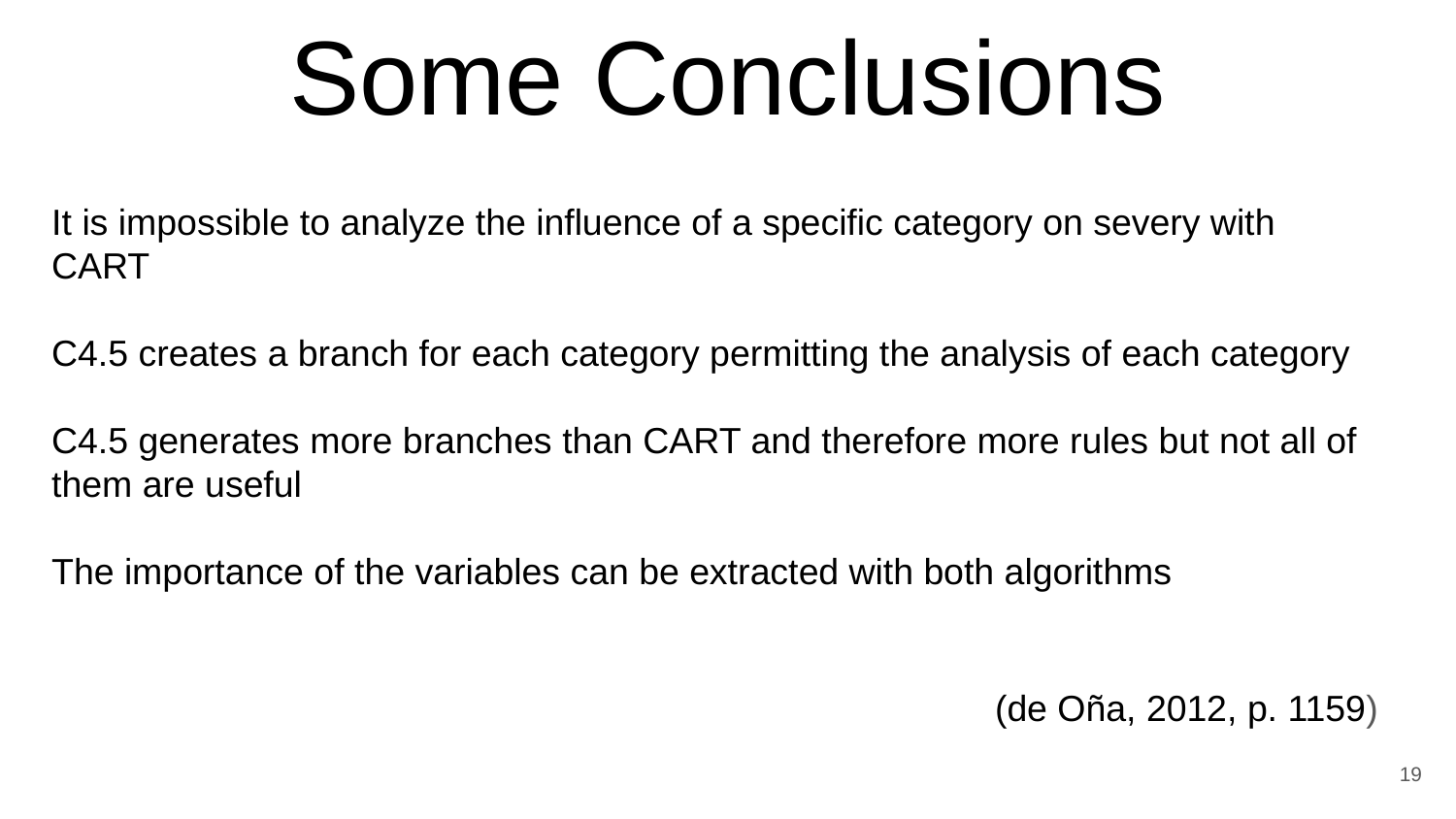

# Some Conclusions
It is impossible to analyze the influence of a specific category on severy with CART

C4.5 creates a branch for each category permitting the analysis of each category

C4.5 generates more branches than CART and therefore more rules but not all of them are useful

The importance of the variables can be extracted with both algorithms

(de Oña, 2012, p. 1159)

19